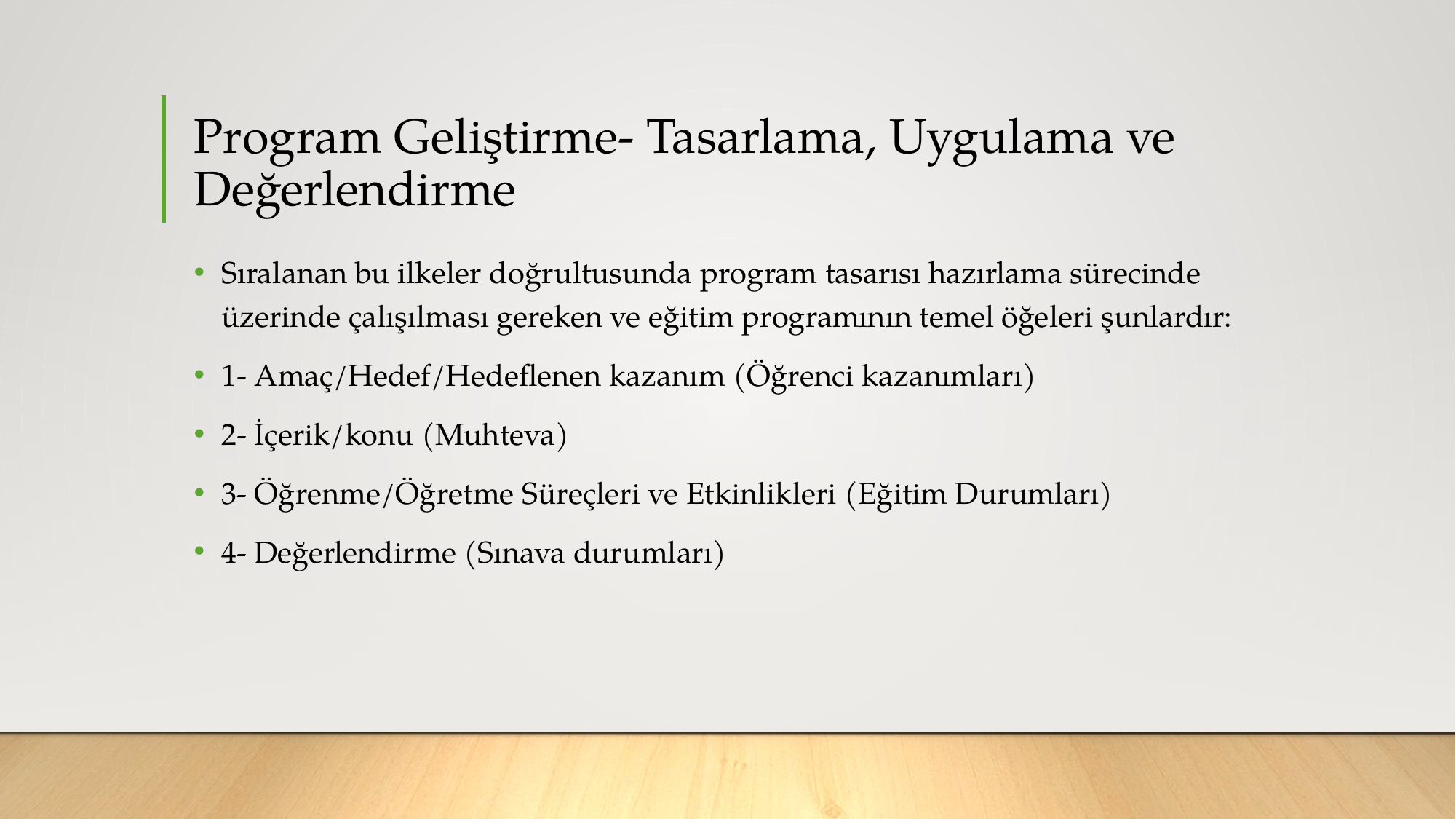

# Program Geliştirme- Tasarlama, Uygulama ve Değerlendirme
Sıralanan bu ilkeler doğrultusunda program tasarısı hazırlama sürecinde üzerinde çalışılması gereken ve eğitim programının temel öğeleri şunlardır:
1- Amaç/Hedef/Hedeflenen kazanım (Öğrenci kazanımları)
2- İçerik/konu (Muhteva)
3- Öğrenme/Öğretme Süreçleri ve Etkinlikleri (Eğitim Durumları)
4- Değerlendirme (Sınava durumları)